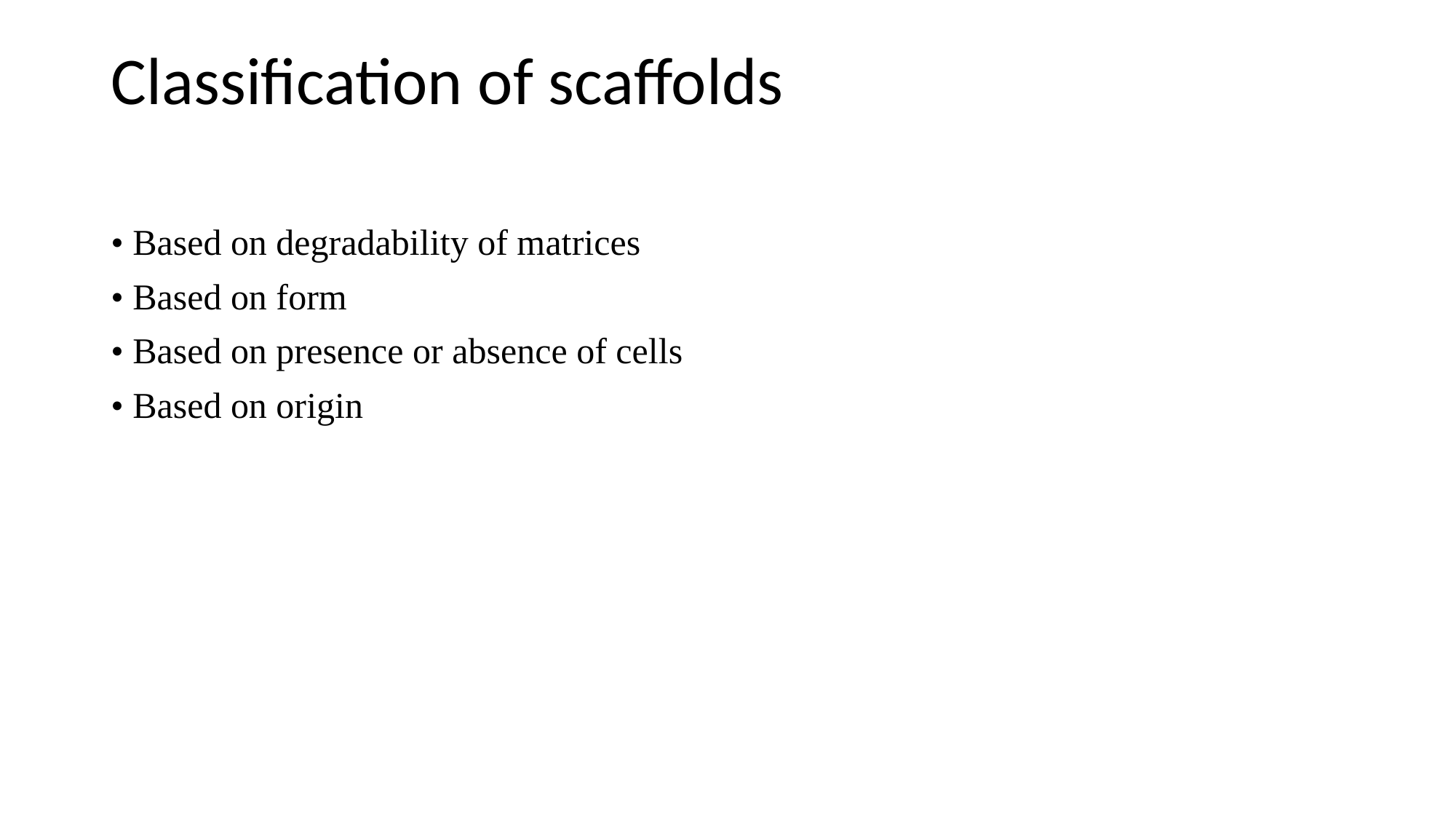

# Classification of scaffolds
• Based on degradability of matrices
• Based on form
• Based on presence or absence of cells
• Based on origin